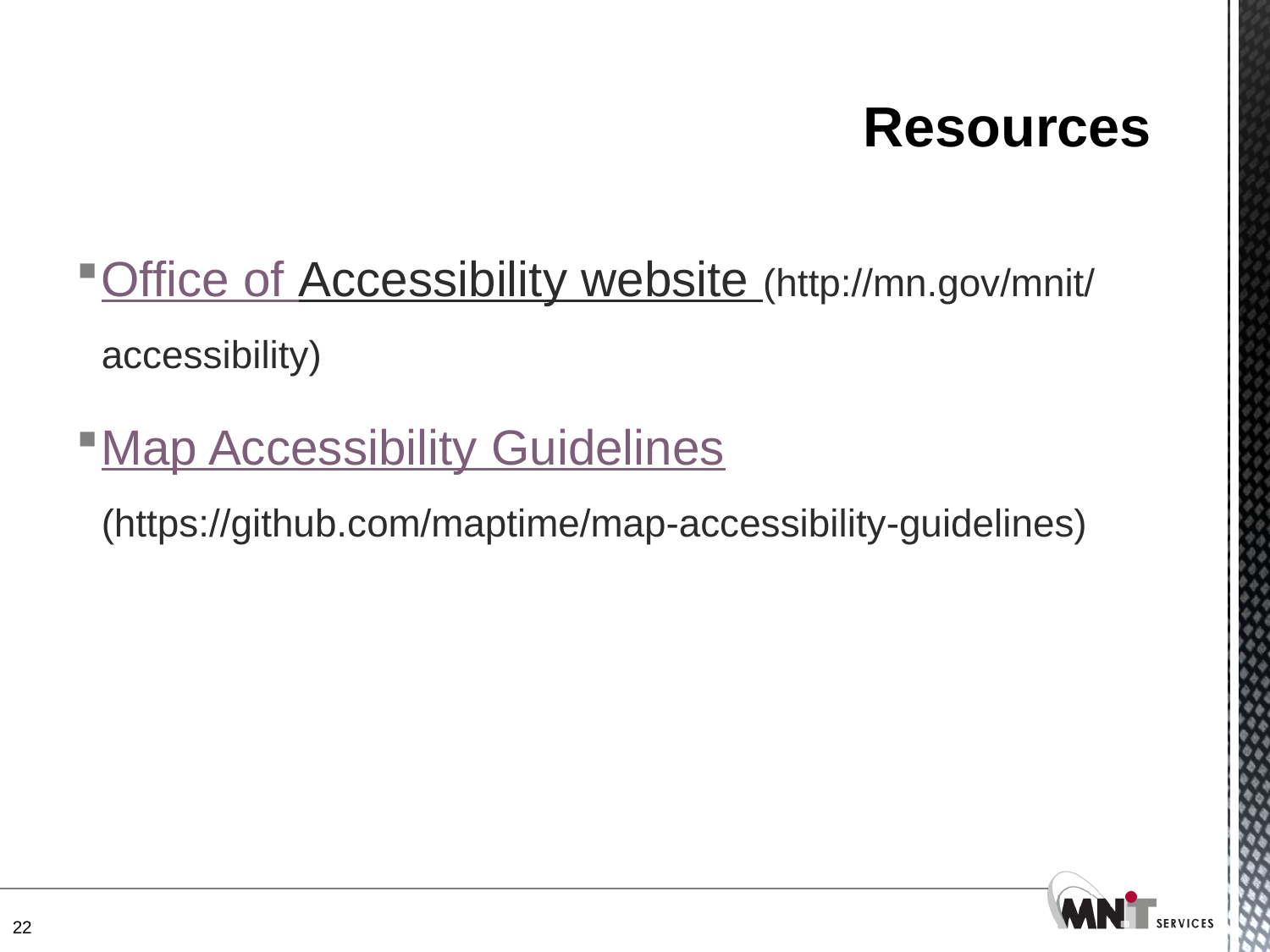

# Resources
Office of Accessibility website (http://mn.gov/mnit/accessibility)
Map Accessibility Guidelines (https://github.com/maptime/map-accessibility-guidelines)
22